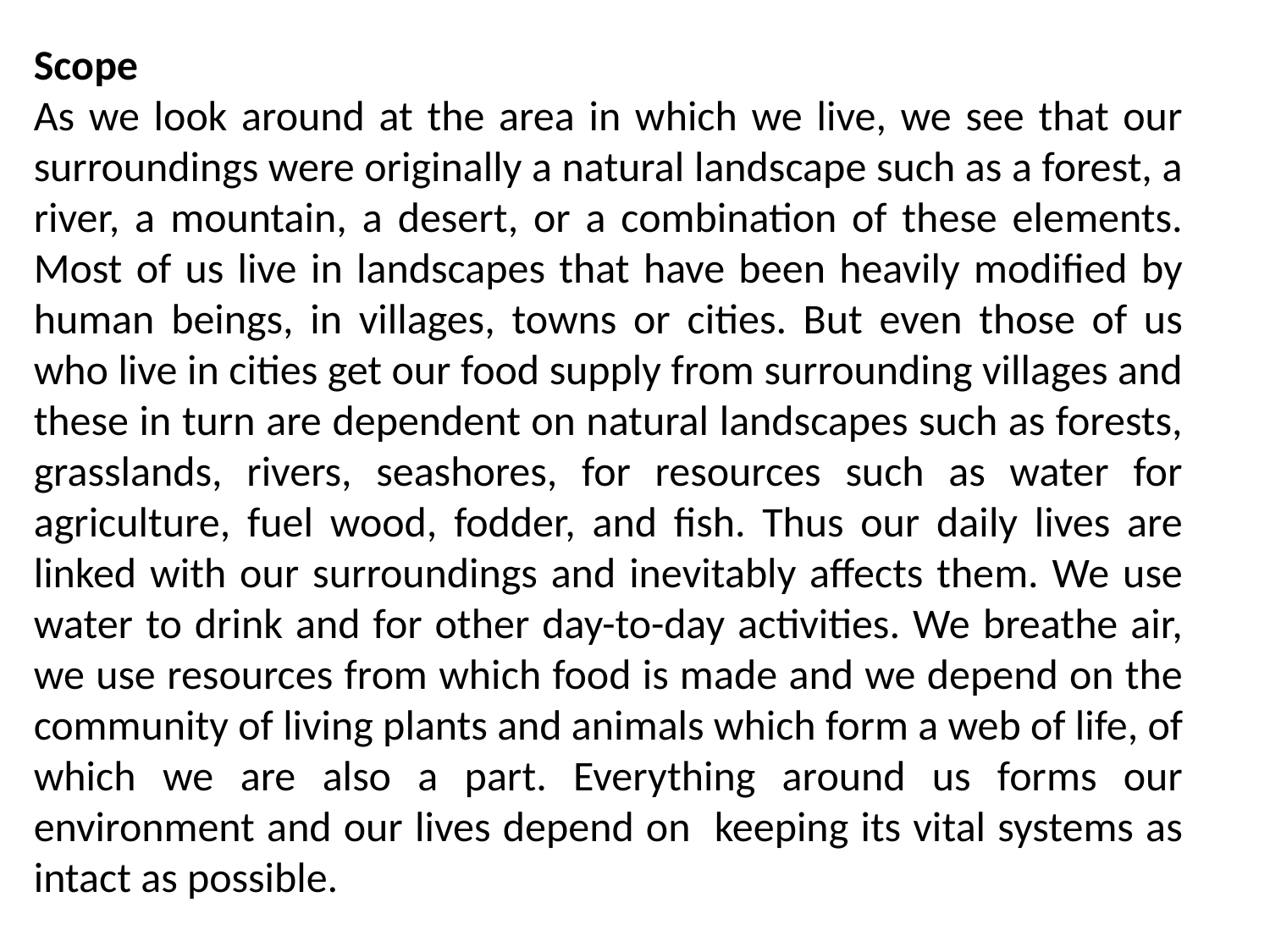

Scope
As we look around at the area in which we live, we see that our surroundings were originally a natural landscape such as a forest, a river, a mountain, a desert, or a combination of these elements. Most of us live in landscapes that have been heavily modified by human beings, in villages, towns or cities. But even those of us who live in cities get our food supply from surrounding villages and these in turn are dependent on natural landscapes such as forests, grasslands, rivers, seashores, for resources such as water for agriculture, fuel wood, fodder, and fish. Thus our daily lives are linked with our surroundings and inevitably affects them. We use water to drink and for other day-to-day activities. We breathe air, we use resources from which food is made and we depend on the community of living plants and animals which form a web of life, of which we are also a part. Everything around us forms our environment and our lives depend on  keeping its vital systems as intact as possible.